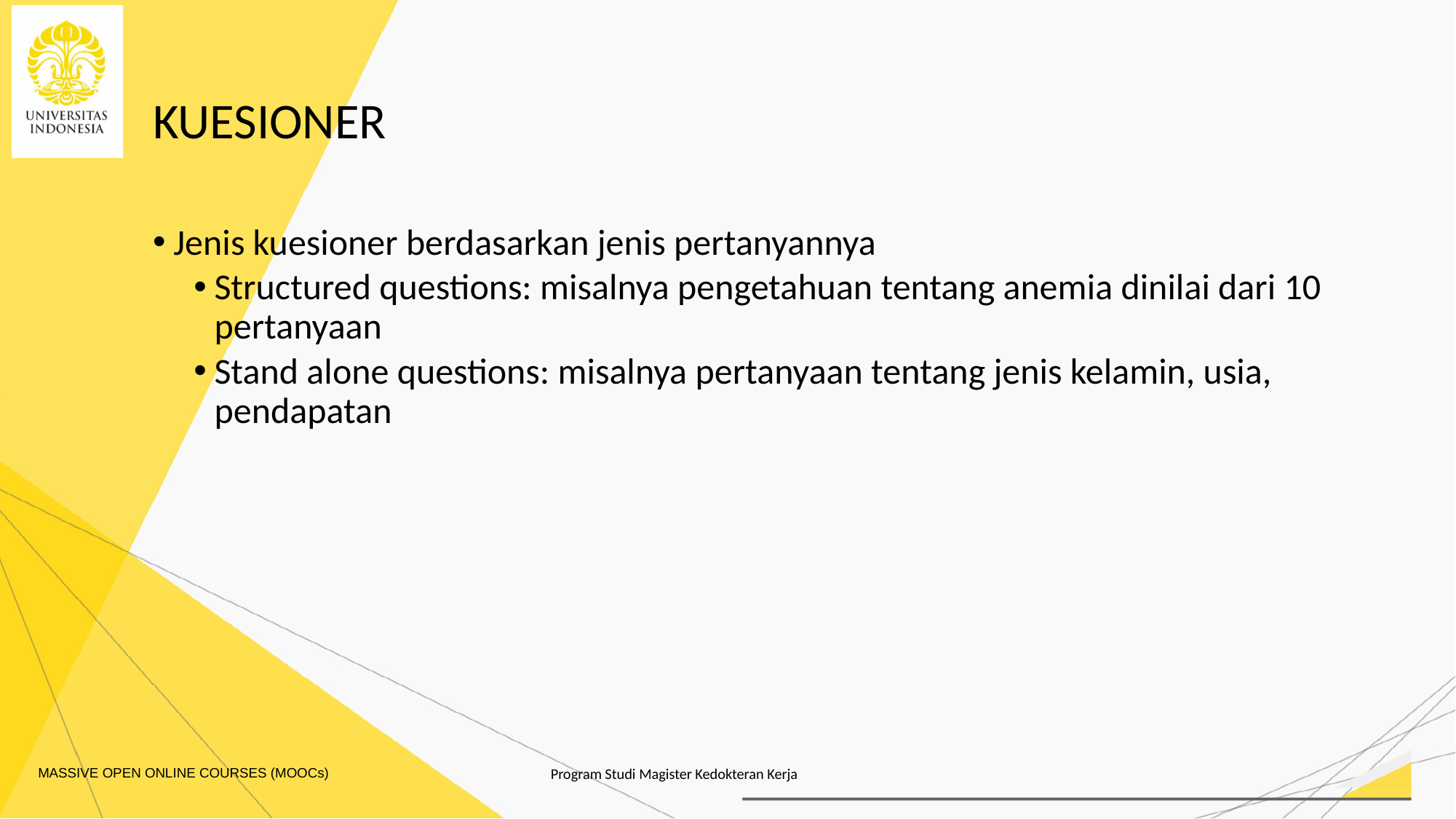

# KUESIONER
Jenis kuesioner berdasarkan jenis pertanyannya
Structured questions: misalnya pengetahuan tentang anemia dinilai dari 10 pertanyaan
Stand alone questions: misalnya pertanyaan tentang jenis kelamin, usia, pendapatan